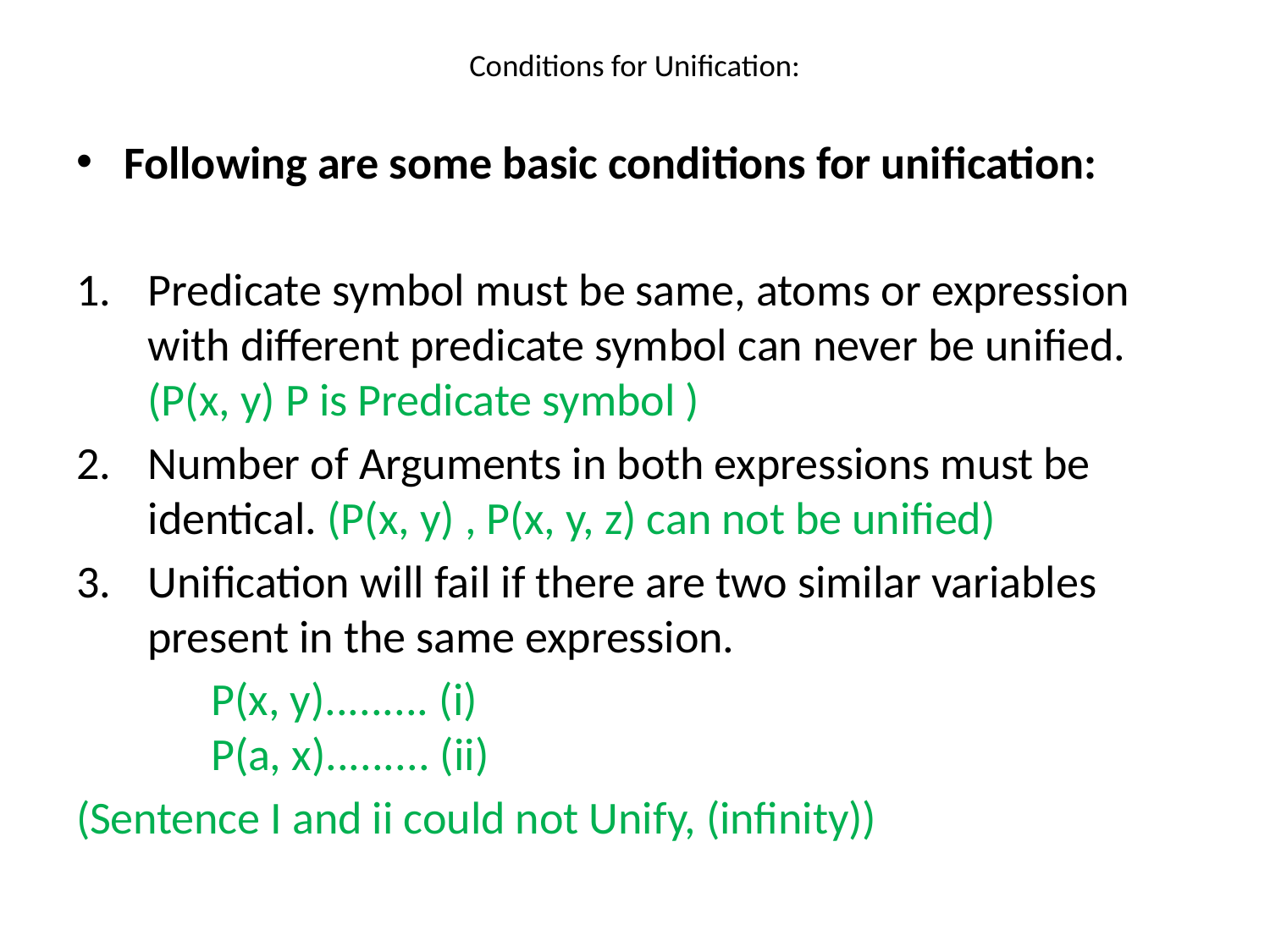

# Conditions for Unification:
Following are some basic conditions for unification:

Predicate symbol must be same, atoms or expression with different predicate symbol can never be unified. (P(x, y) P is Predicate symbol )
Number of Arguments in both expressions must be identical. (P(x, y) , P(x, y, z) can not be unified)
Unification will fail if there are two similar variables present in the same expression.
             P(x, y)......... (i)
             P(a, x)......... (ii)
(Sentence I and ii could not Unify, (infinity))